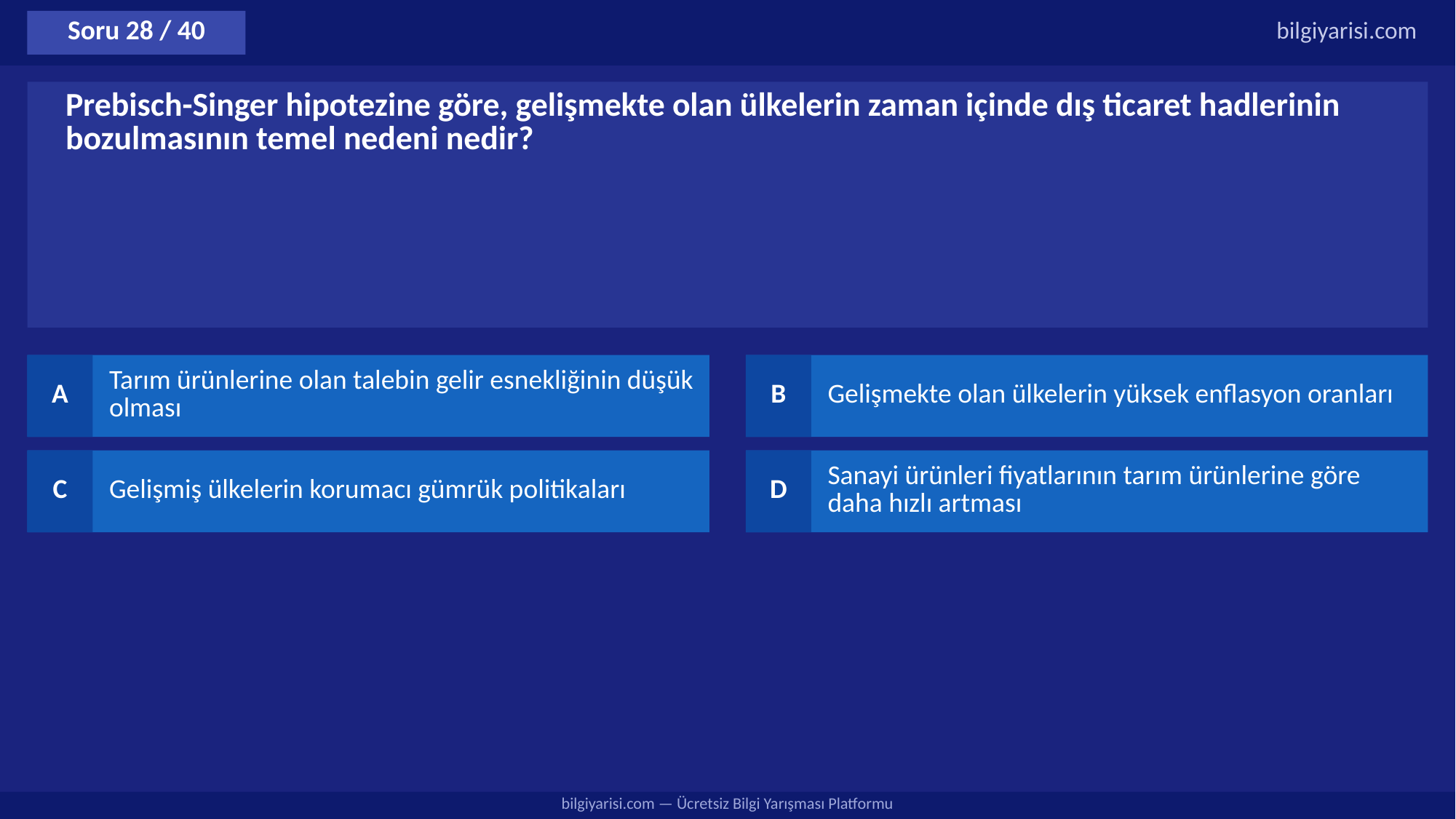

Soru 28 / 40
bilgiyarisi.com

Prebisch-Singer hipotezine göre, gelişmekte olan ülkelerin zaman içinde dış ticaret hadlerinin bozulmasının temel nedeni nedir?

A
Tarım ürünlerine olan talebin gelir esnekliğinin düşük olması

B
Gelişmekte olan ülkelerin yüksek enflasyon oranları

C
Gelişmiş ülkelerin korumacı gümrük politikaları

D
Sanayi ürünleri fiyatlarının tarım ürünlerine göre daha hızlı artması
bilgiyarisi.com — Ücretsiz Bilgi Yarışması Platformu